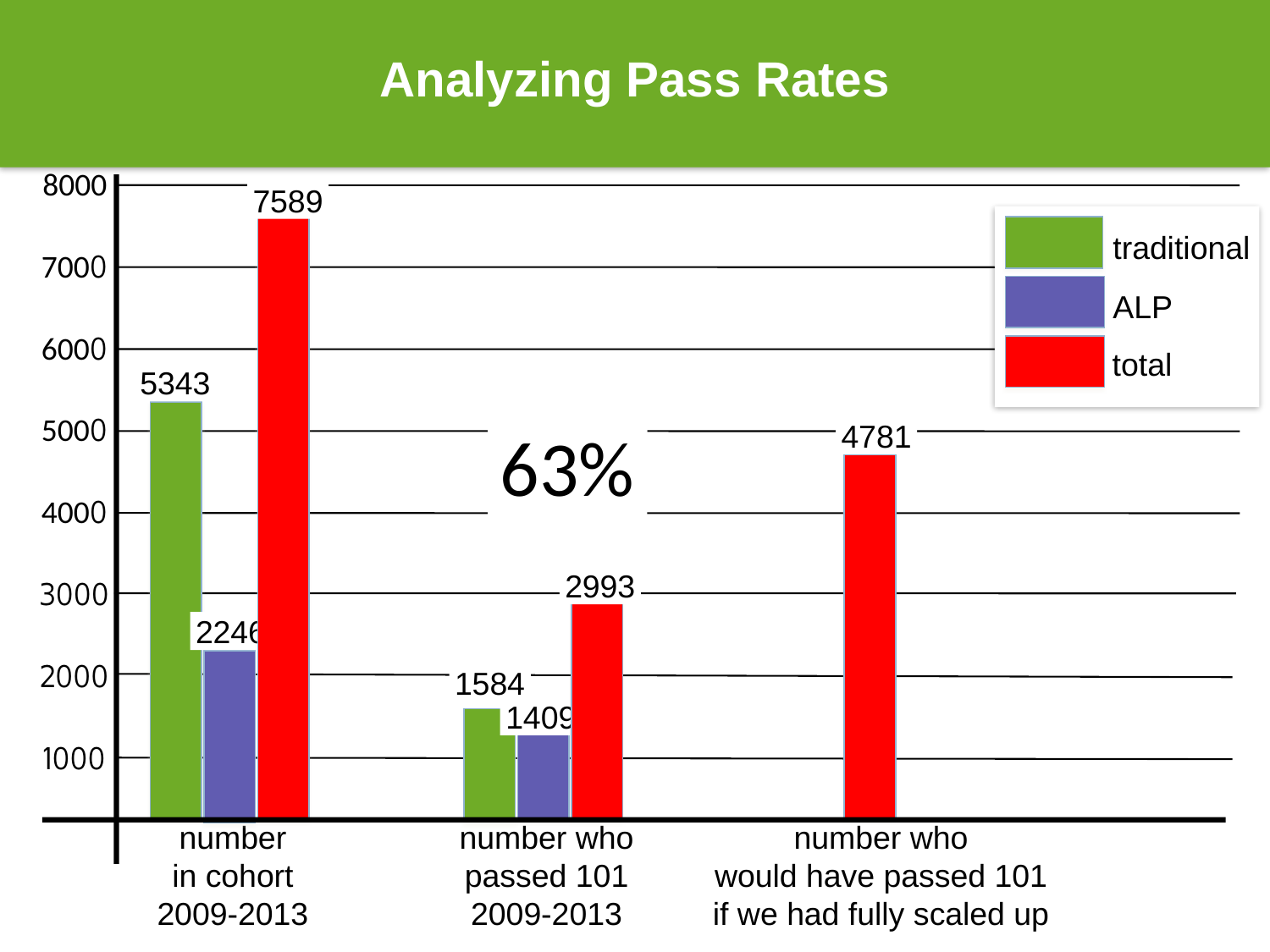

Analyzing Pass Rates
8000

7589

traditional

ALP

total
7000

6000

5343

30%
5000

63%
4781

number who
would have passed 101
if we had fully scaled up
4000

2993

3000

2246

2000

1584

1409

1000

number
in cohort
2009-2013
number who
passed 101
2009-2013